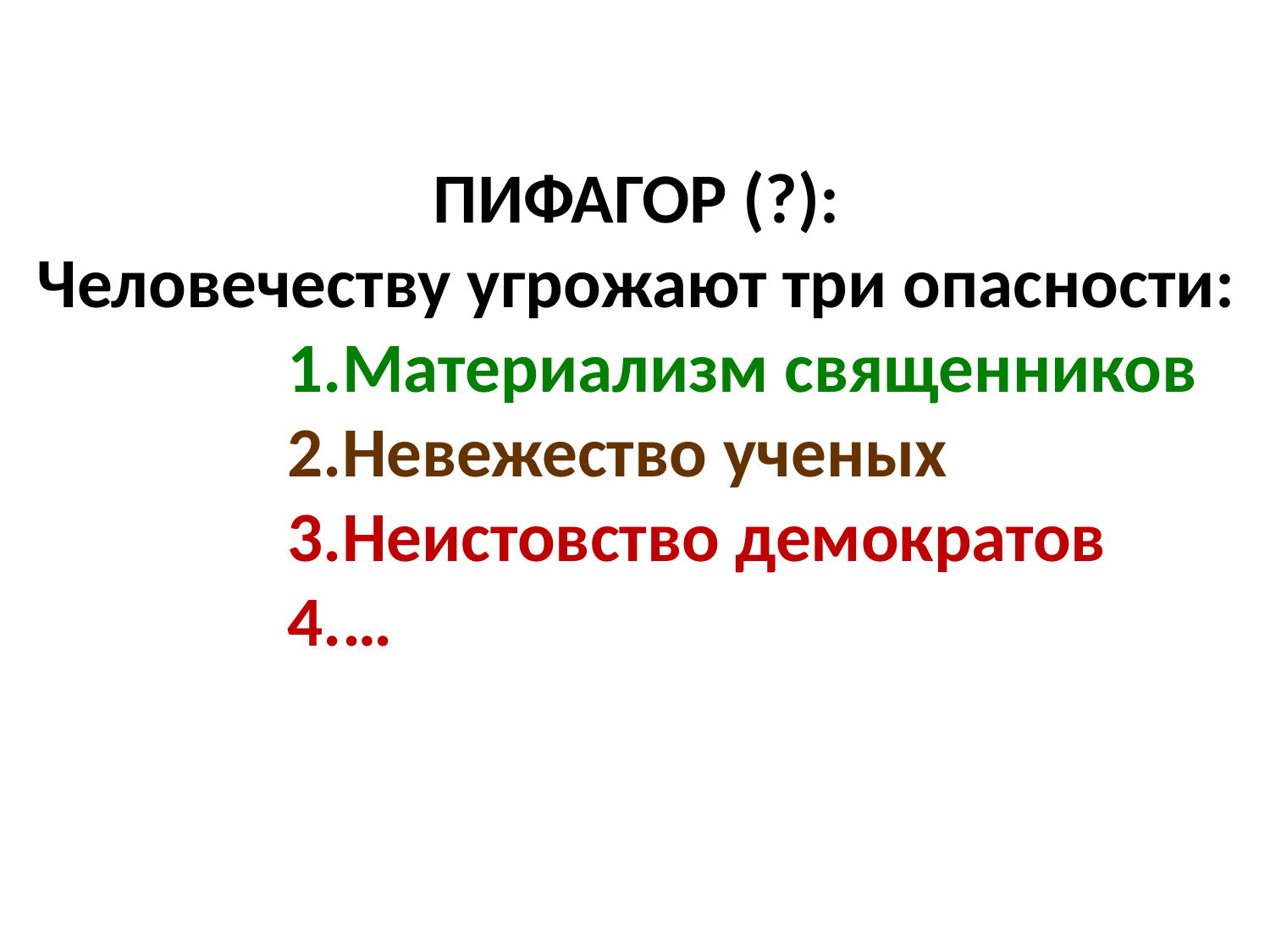

ПИФАГОР (?):
Человечеству угрожают три опасности:
Материализм священников
Невежество ученых
Неистовство демократов
…